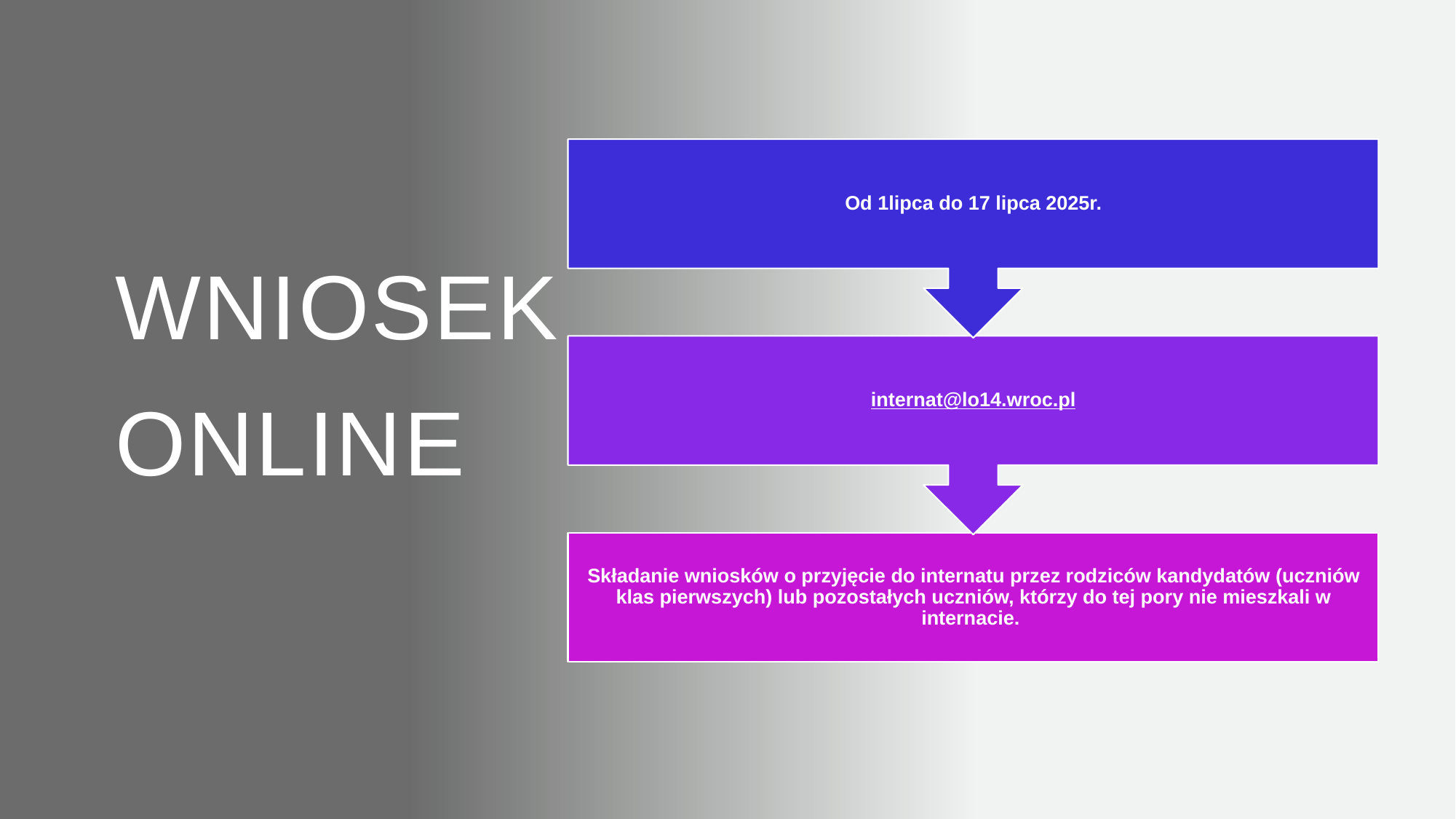

# WNIOSEK ONLINE
Składanie wniosków o przyjęcie do internatu przez rodziców kandydatów (uczniów klas pierwszych) lub pozostałych uczniów, którzy do tej pory nie mieszkali w internacie.
internat@lo14.wroc.pl
Od 1lipca do 17 lipca 2025r.